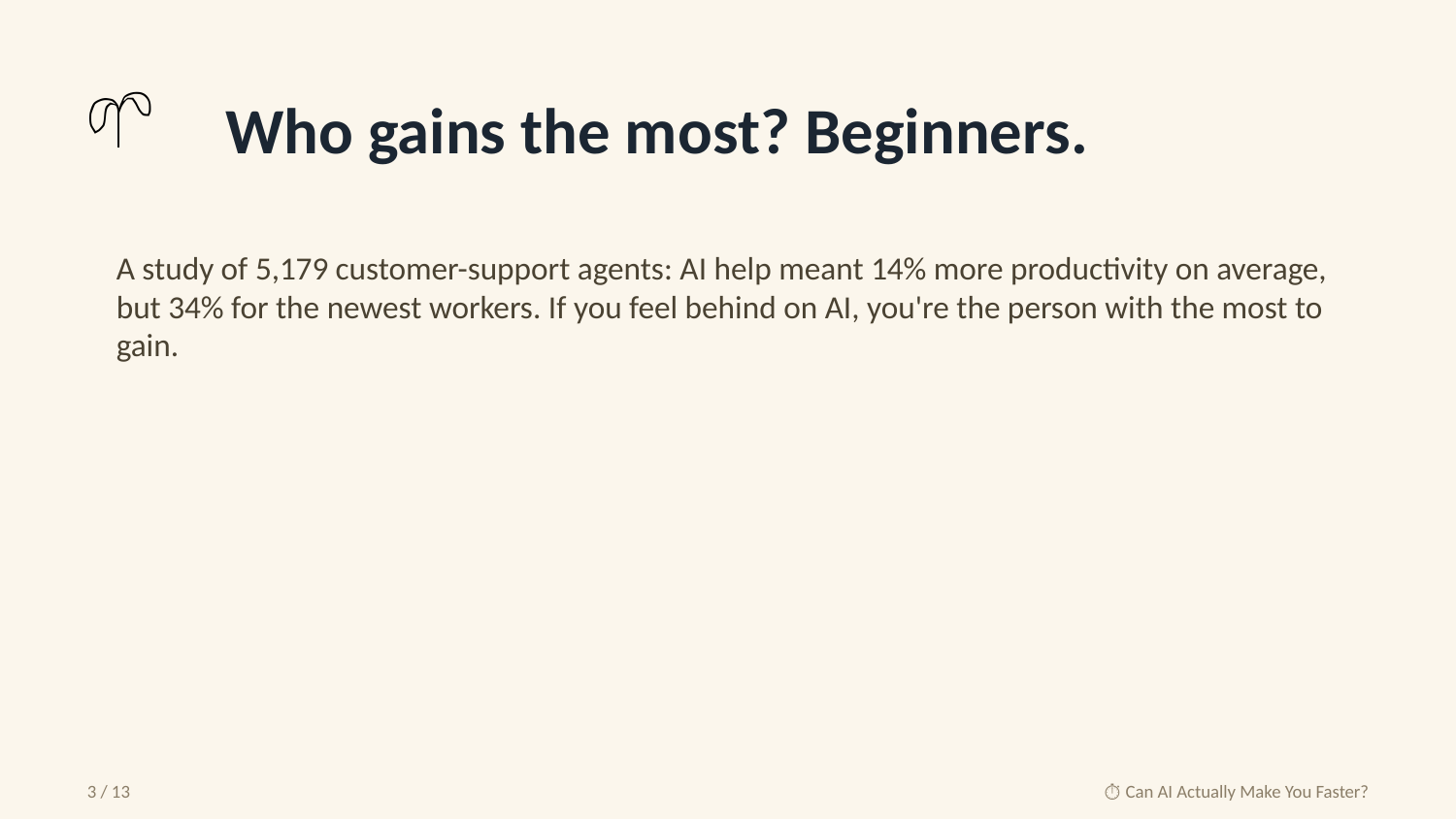

🌱
Who gains the most? Beginners.
A study of 5,179 customer-support agents: AI help meant 14% more productivity on average, but 34% for the newest workers. If you feel behind on AI, you're the person with the most to gain.
3 / 13
⏱️ Can AI Actually Make You Faster?